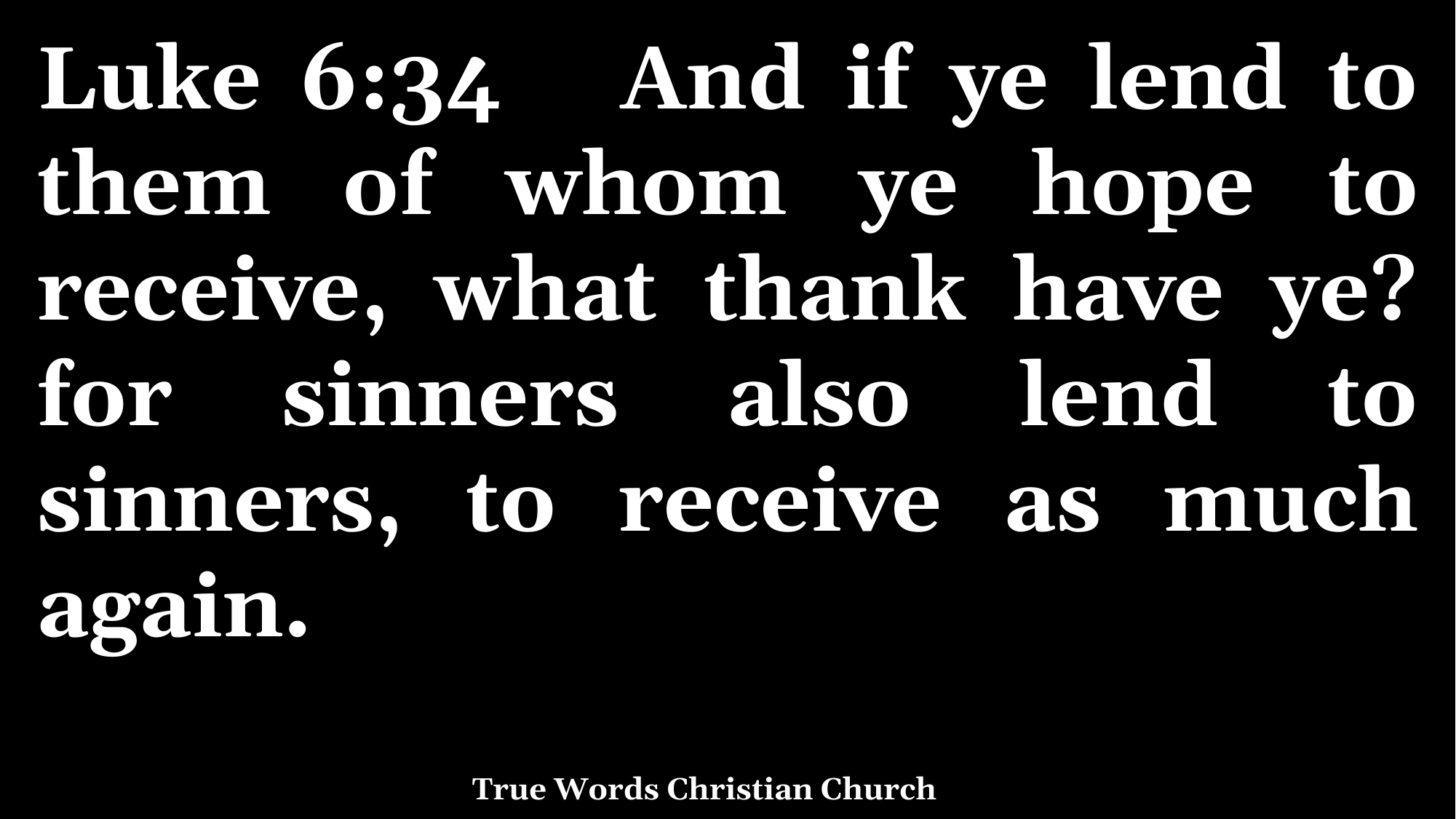

Luke 6:34   And if ye lend to them of whom ye hope to receive, what thank have ye? for sinners also lend to sinners, to receive as much again.
True Words Christian Church